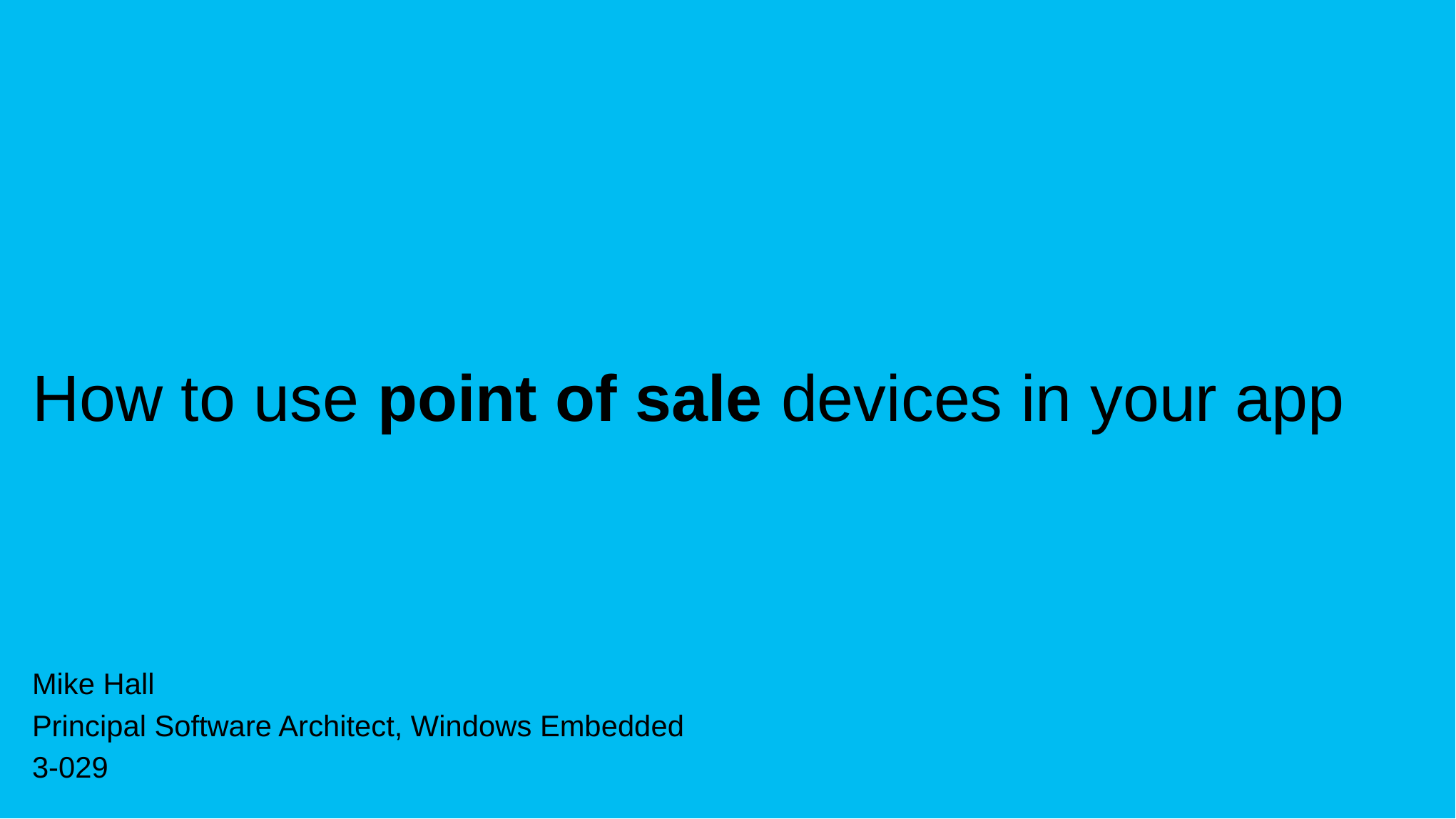

# How to use point of sale devices in your app
Mike Hall
Principal Software Architect, Windows Embedded
3-029